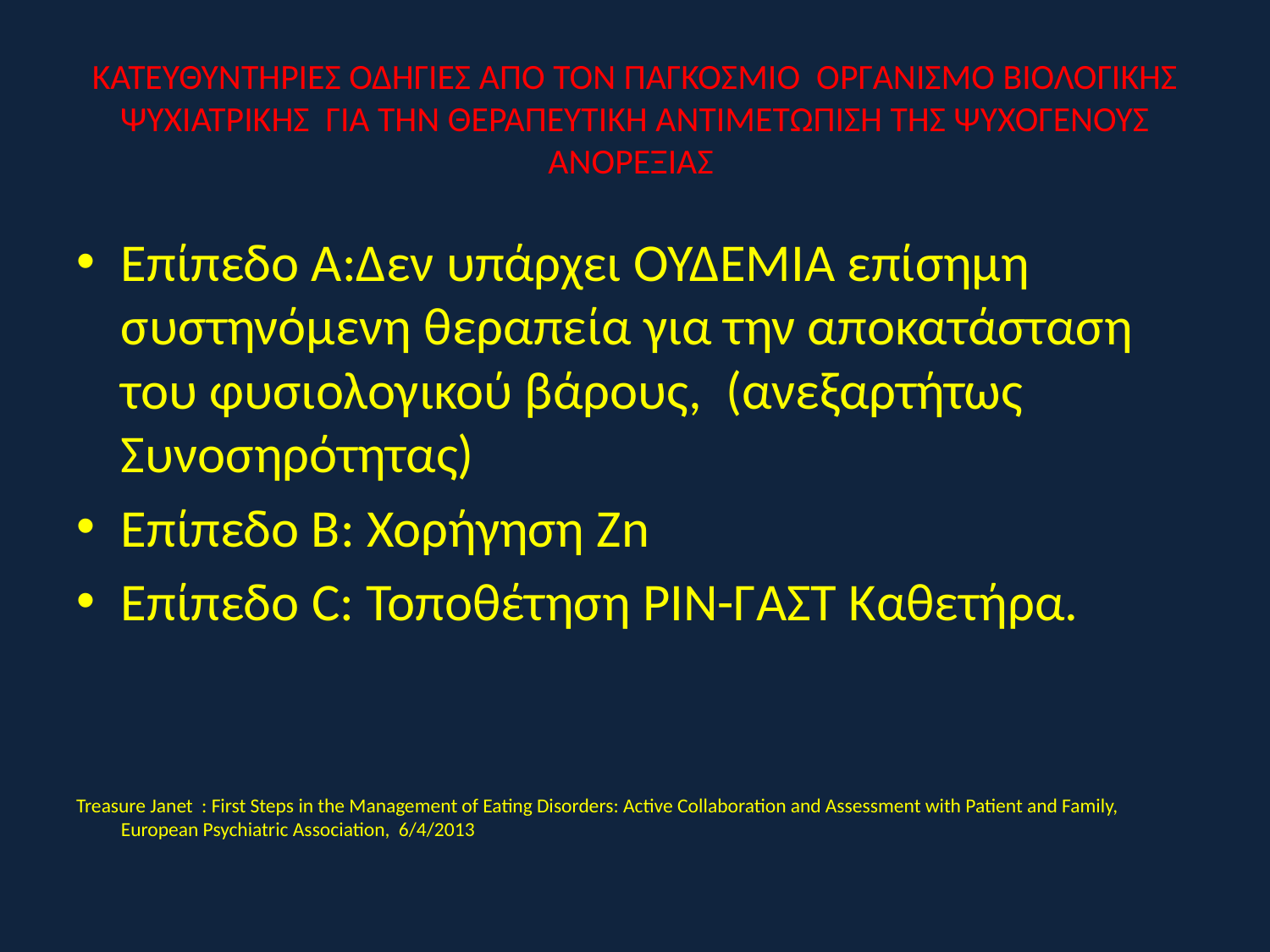

# ΚΑΤΕΥΘΥΝΤΗΡΙΕΣ ΟΔΗΓΙΕΣ ΑΠΌ ΤΟΝ ΠΑΓΚΟΣΜΙΟ  ΟΡΓΑΝΙΣΜΟ ΒΙΟΛΟΓΙΚΗΣ ΨΥΧΙΑΤΡΙΚΗΣ  ΓΙΑ ΤΗΝ ΘΕΡΑΠΕΥΤΙΚΗ ΑΝΤΙΜΕΤΩΠΙΣΗ ΤΗΣ ΨΥΧΟΓΕΝΟΥΣ ΑΝΟΡΕΞΙΑΣ
Eπίπεδο Α:Δεν υπάρχει ΟΥΔΕΜΙΑ επίσημη συστηνόμενη θεραπεία για την αποκατάσταση του φυσιολογικού βάρους,  (ανεξαρτήτως Συνοσηρότητας)
Επίπεδο Β: Χορήγηση Ζn
Eπίπεδο C: Τοποθέτηση ΡΙΝ-ΓΑΣΤ Καθετήρα.

Treasure Janet  : First Steps in the Management of Eating Disorders: Αctive Collaboration and Assessment with Patient and Family, European Psychiatric Association,  6/4/2013